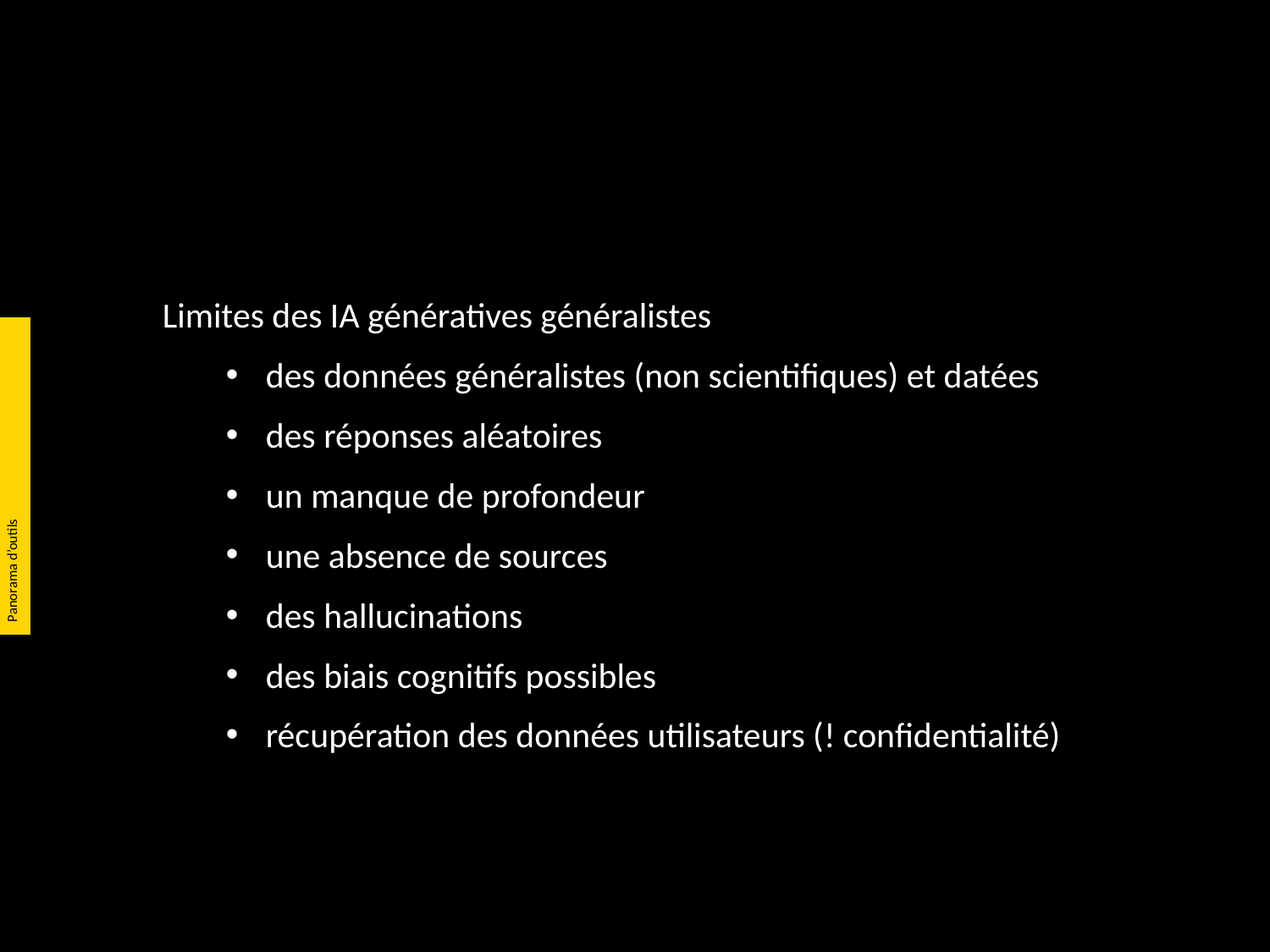

Limites des IA génératives généralistes
des données généralistes (non scientifiques) et datées
des réponses aléatoires
un manque de profondeur
une absence de sources
des hallucinations
des biais cognitifs possibles
récupération des données utilisateurs (! confidentialité)